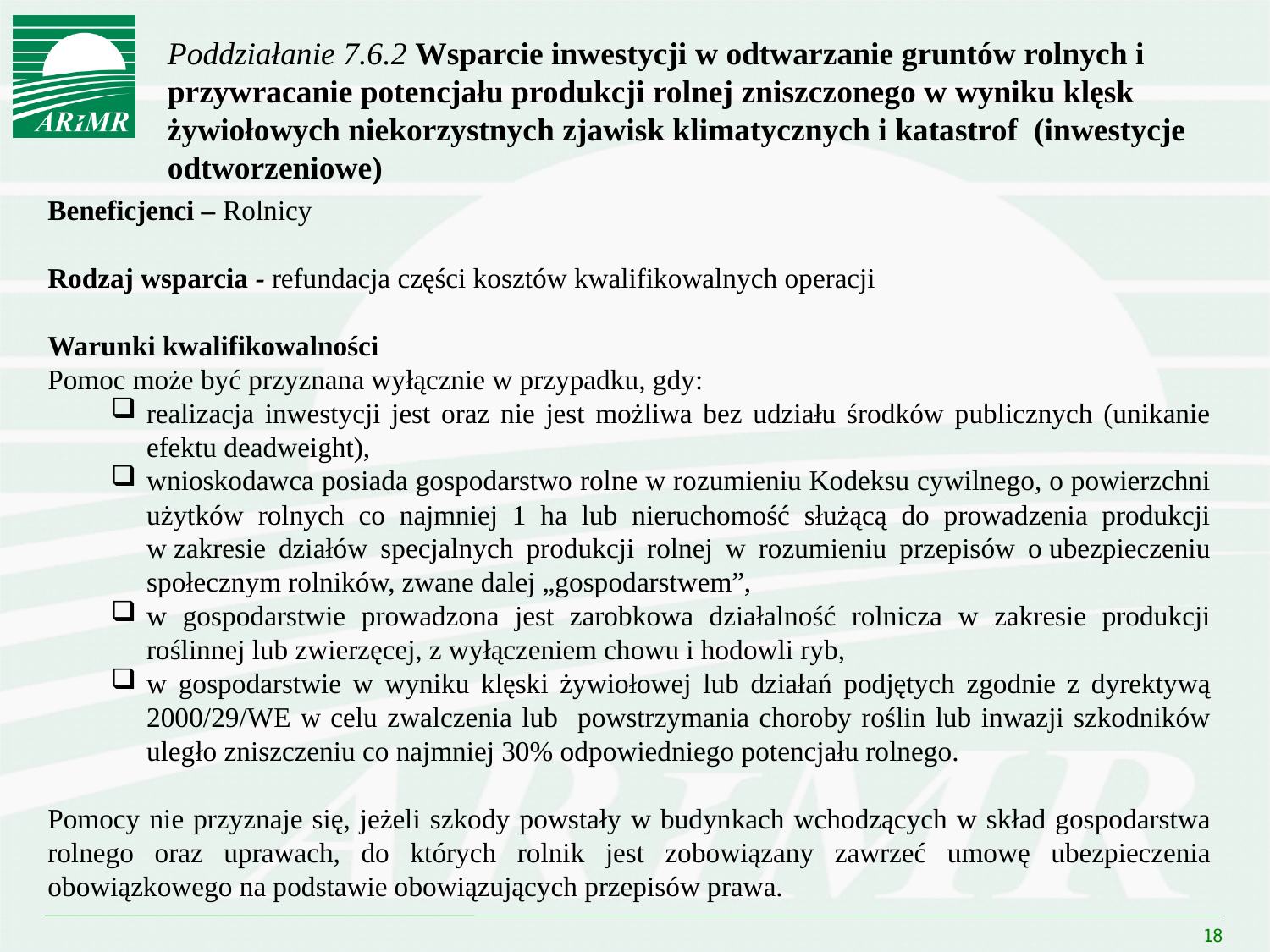

# Poddziałanie 7.6.2 Wsparcie inwestycji w odtwarzanie gruntów rolnych i przywracanie potencjału produkcji rolnej zniszczonego w wyniku klęsk żywiołowych niekorzystnych zjawisk klimatycznych i katastrof  (inwestycje odtworzeniowe)
Beneficjenci – Rolnicy

Rodzaj wsparcia - refundacja części kosztów kwalifikowalnych operacji

Warunki kwalifikowalności
Pomoc może być przyznana wyłącznie w przypadku, gdy:
realizacja inwestycji jest oraz nie jest możliwa bez udziału środków publicznych (unikanie efektu deadweight),
wnioskodawca posiada gospodarstwo rolne w rozumieniu Kodeksu cywilnego, o powierzchni użytków rolnych co najmniej 1 ha lub nieruchomość służącą do prowadzenia produkcji w zakresie działów specjalnych produkcji rolnej w rozumieniu przepisów o ubezpieczeniu społecznym rolników, zwane dalej „gospodarstwem”,
w gospodarstwie prowadzona jest zarobkowa działalność rolnicza w zakresie produkcji roślinnej lub zwierzęcej, z wyłączeniem chowu i hodowli ryb,
w gospodarstwie w wyniku klęski żywiołowej lub działań podjętych zgodnie z dyrektywą 2000/29/WE w celu zwalczenia lub  powstrzymania choroby roślin lub inwazji szkodników uległo zniszczeniu co najmniej 30% odpowiedniego potencjału rolnego.

Pomocy nie przyznaje się, jeżeli szkody powstały w budynkach wchodzących w skład gospodarstwa rolnego oraz uprawach, do których rolnik jest zobowiązany zawrzeć umowę ubezpieczenia obowiązkowego na podstawie obowiązujących przepisów prawa.

18